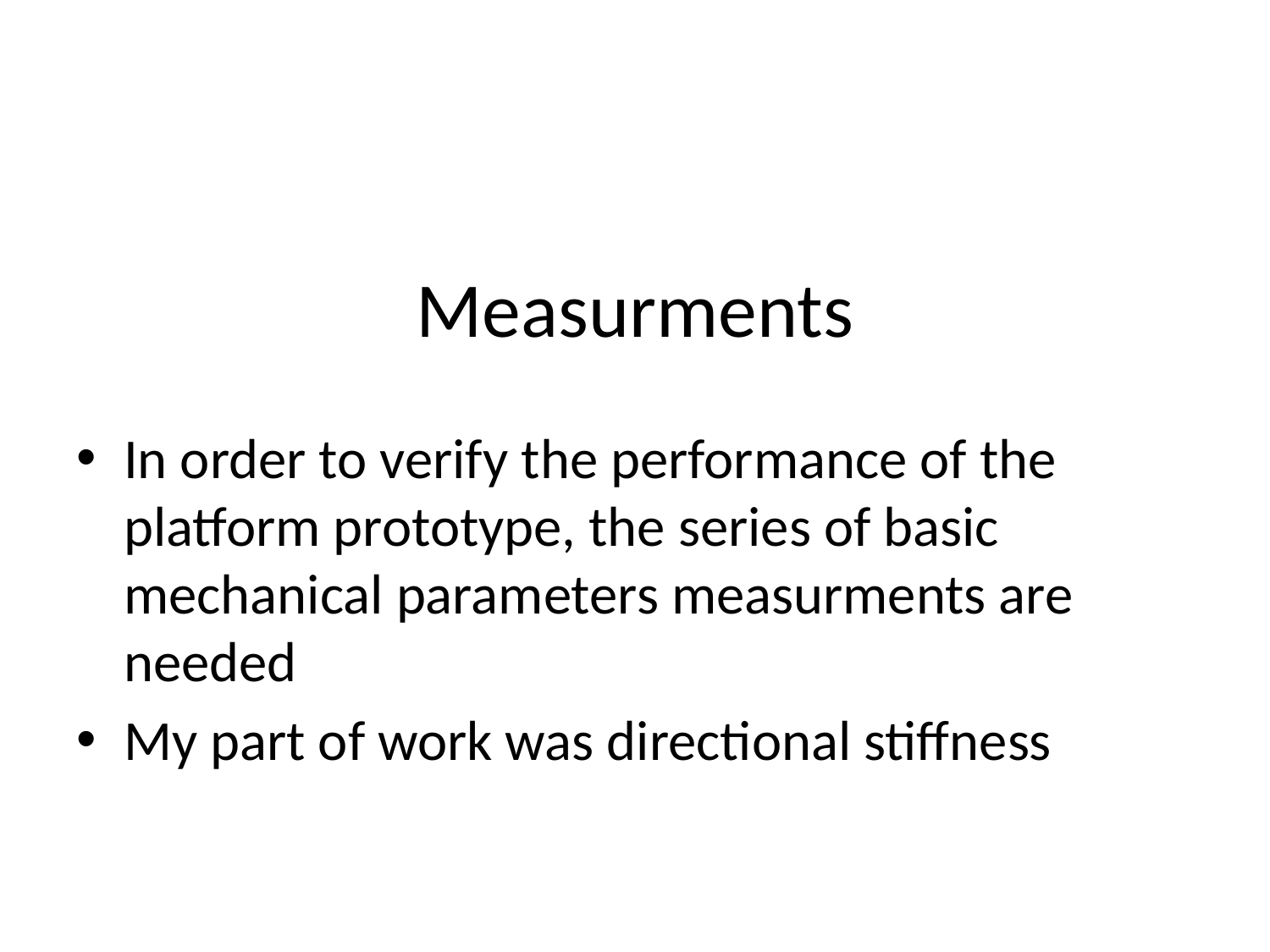

# Measurments
In order to verify the performance of the platform prototype, the series of basic mechanical parameters measurments are needed
My part of work was directional stiffness